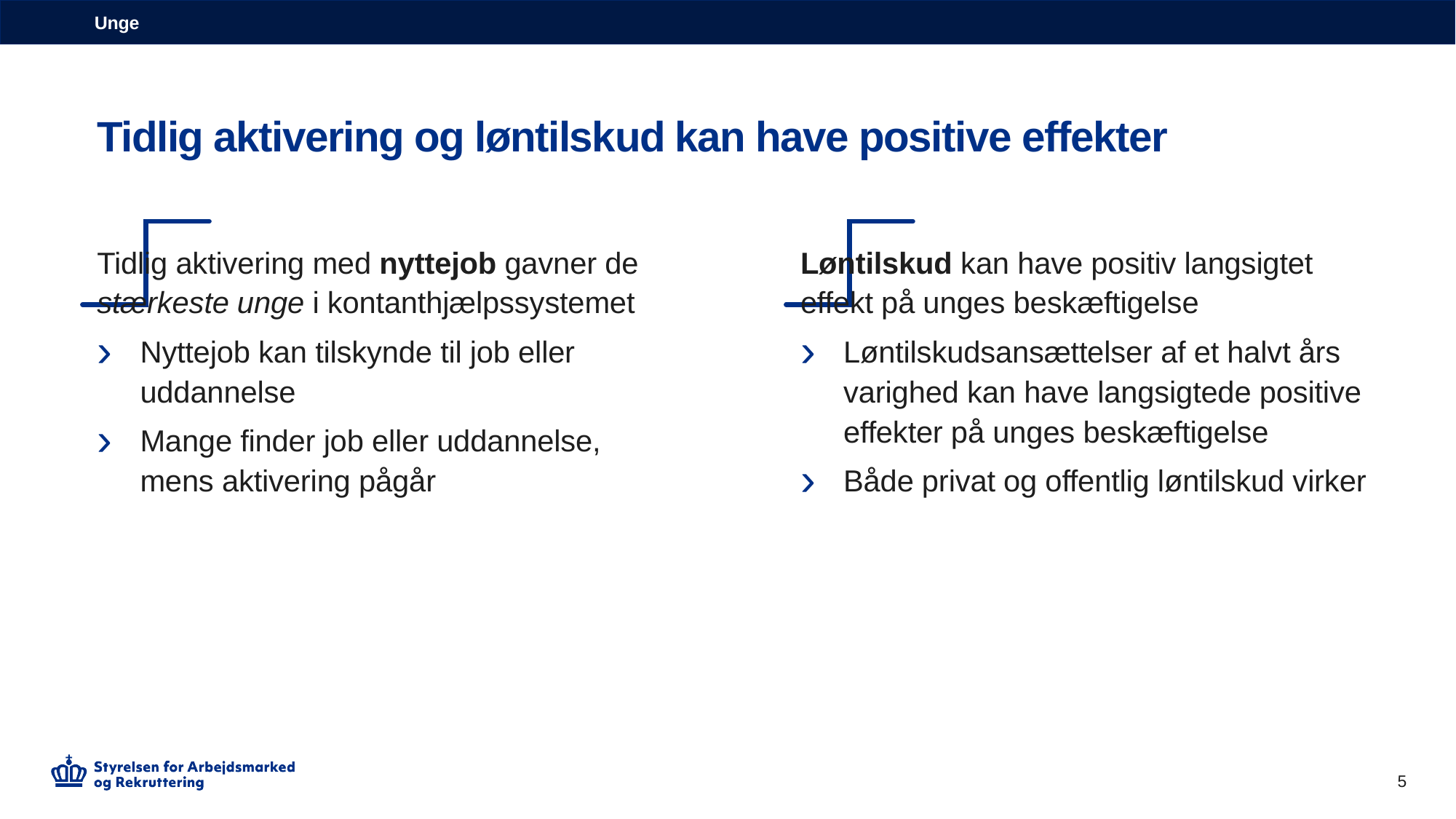

Unge
# Tidlig aktivering og løntilskud kan have positive effekter
Tidlig aktivering med nyttejob gavner de stærkeste unge i kontanthjælpssystemet
Nyttejob kan tilskynde til job eller uddannelse
Mange finder job eller uddannelse, mens aktivering pågår
Løntilskud kan have positiv langsigtet effekt på unges beskæftigelse
Løntilskudsansættelser af et halvt års varighed kan have langsigtede positive effekter på unges beskæftigelse
Både privat og offentlig løntilskud virker
5